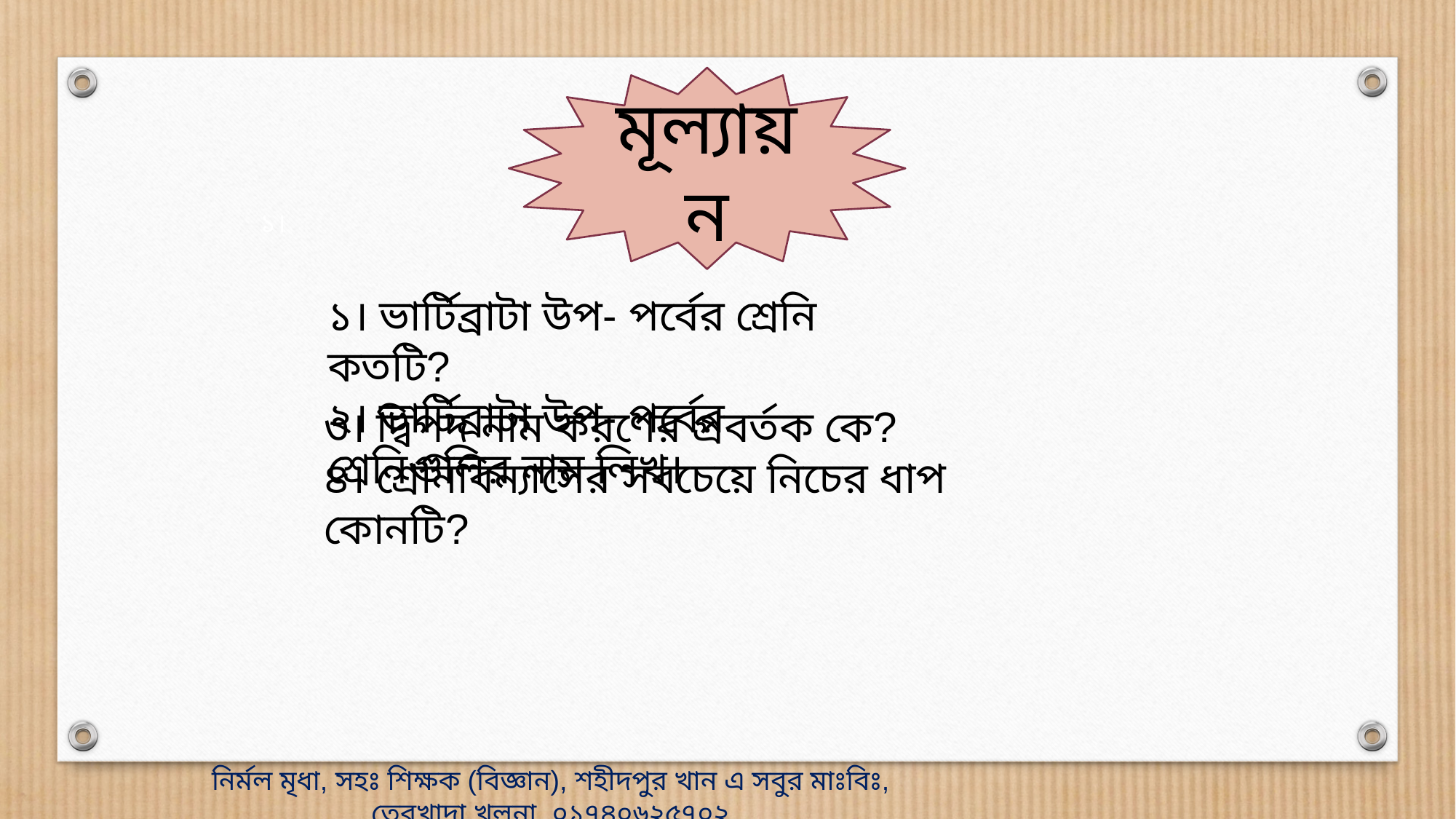

মূল্যায়ন
১।
১। ভার্টিব্রাটা উপ- পর্বের শ্রেনি কতটি?
২। ভার্টিব্রাটা উপ- পর্বের শ্রেনিগুলির নাম লিখ।
৩। দ্বিপদ নাম করণের প্রবর্তক কে?
৪। শ্রেনিবিন্যাসের সবচেয়ে নিচের ধাপ কোনটি?
নির্মল মৃধা, সহঃ শিক্ষক (বিজ্ঞান), শহীদপুর খান এ সবুর মাঃবিঃ, তেরখাদা,খুলনা, ০১৭৪০৬২৫৭০২